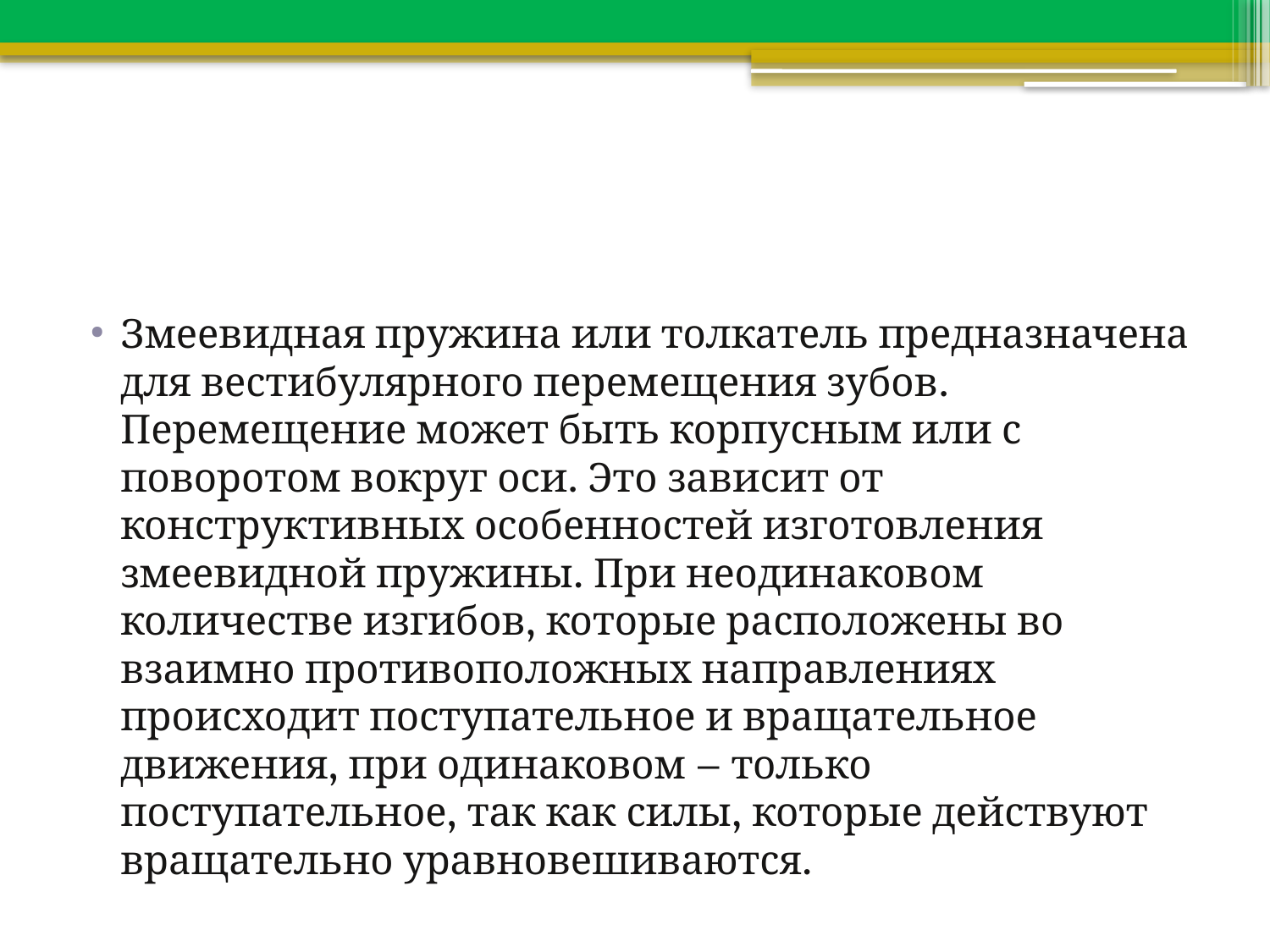

#
Змеевидная пружина или толкатель предназначена для вестибулярного перемещения зубов. Перемещение может быть корпусным или с поворотом вокруг оси. Это зависит от конструктивных особенностей изготовления змеевидной пружины. При неодинаковом количестве изгибов, которые расположены во взаимно противоположных направлениях происходит поступательное и вращательное движения, при одинаковом – только поступательное, так как силы, которые действуют вращательно уравновешиваются.